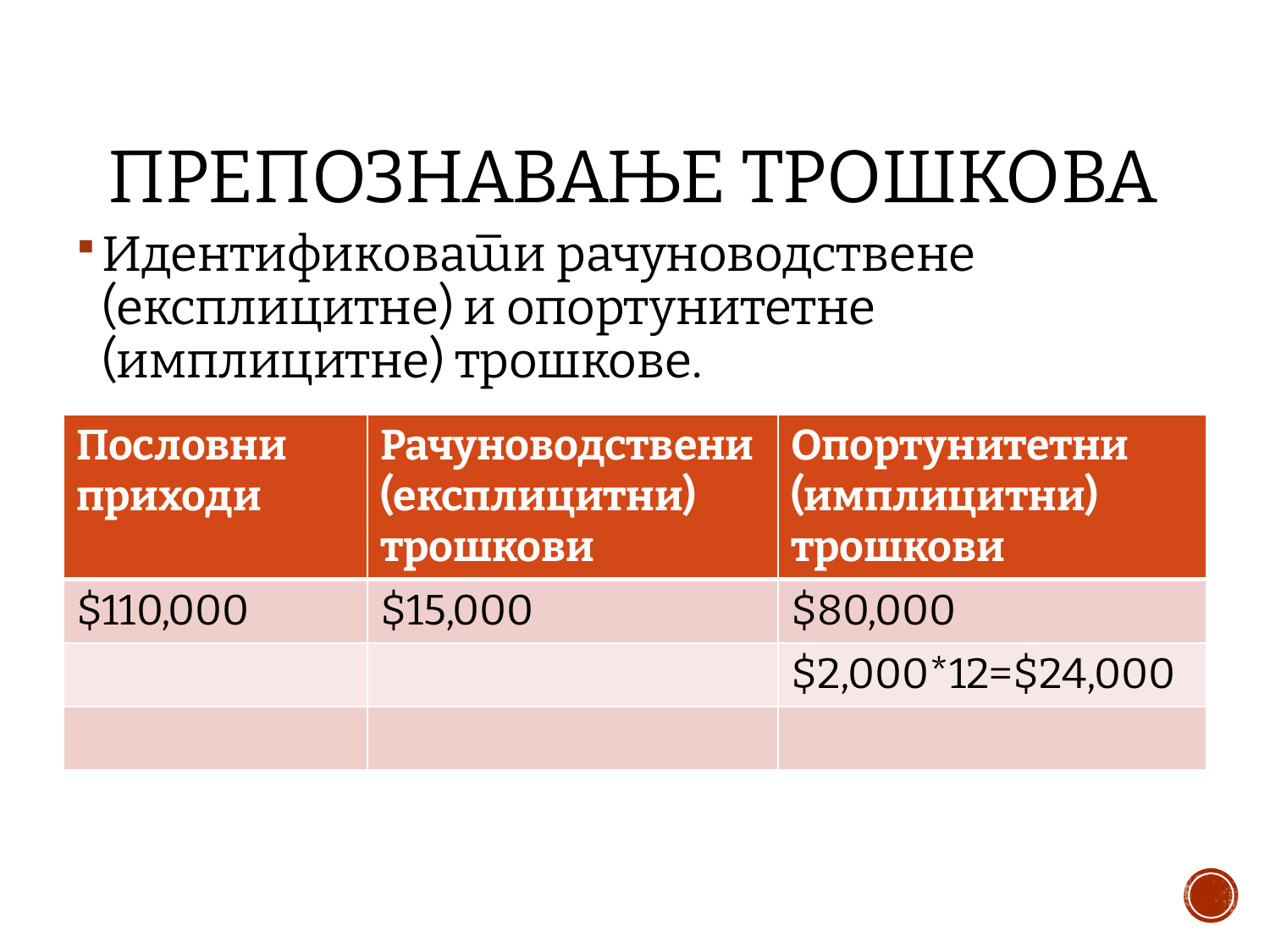

# Препознавање трошкова
Идентификовати рачуноводствене (експлицитне) и опортунитетне (имплицитне) трошкове.
| Пословни приходи | Рачуноводствени (експлицитни) трошкови | Опортунитетни (имплицитни) трошкови |
| --- | --- | --- |
| $110,000 | $15,000 | $80,000 |
|  |  | $2,000\*12=$24,000 |
|  |  |  |